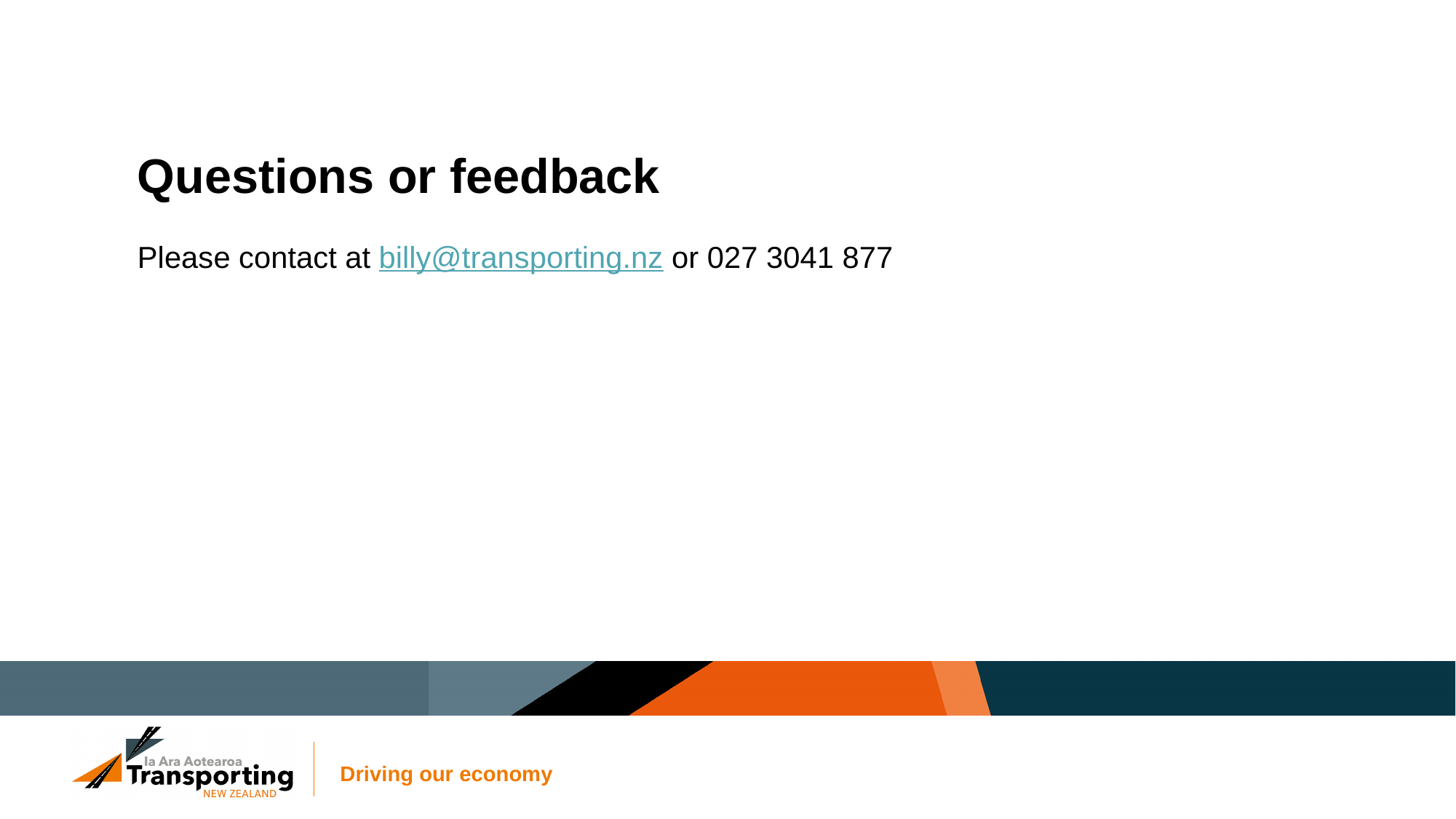

# Questions or feedback
Please contact at billy@transporting.nz or 027 3041 877